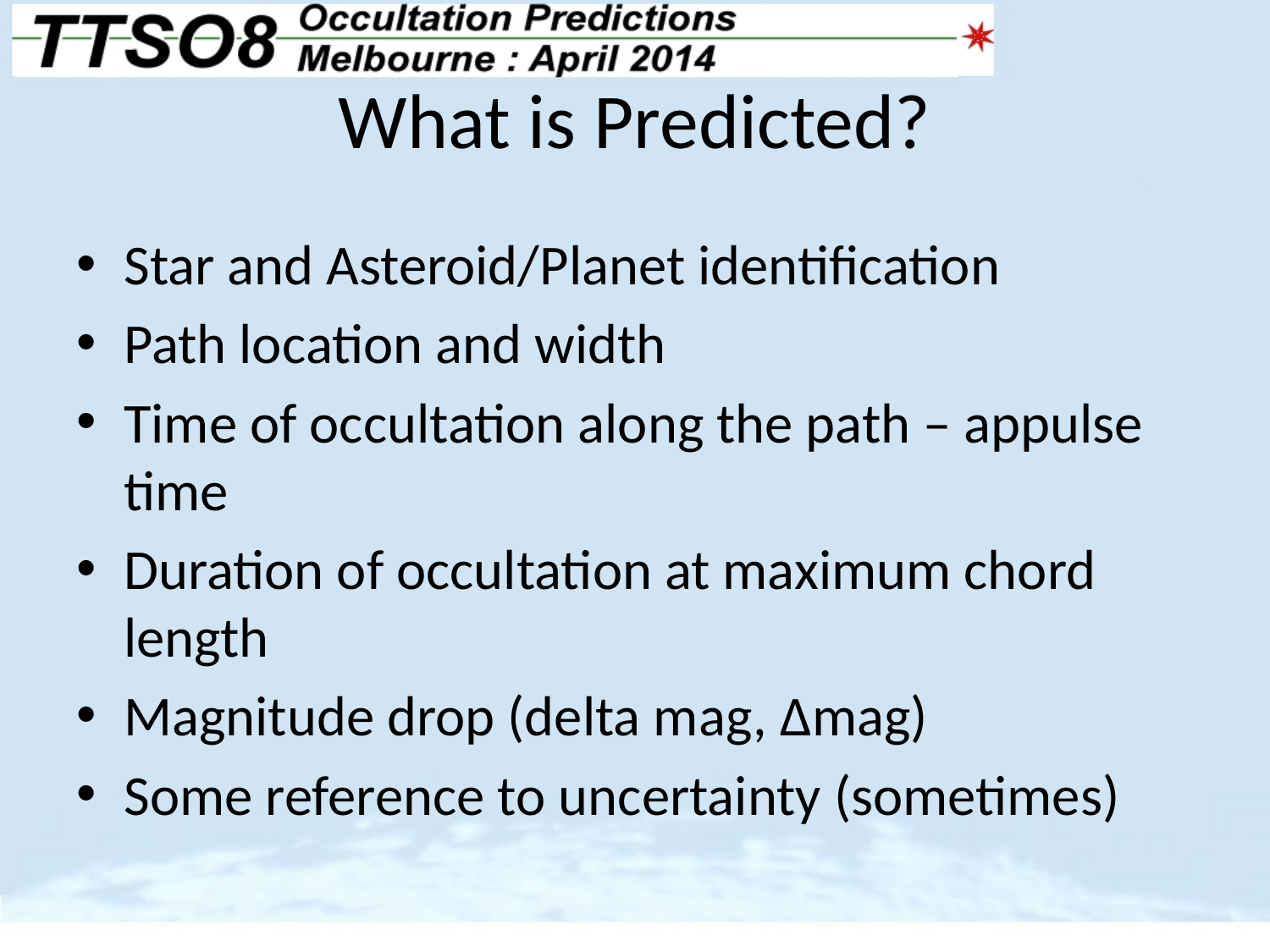

# What is Predicted?
Star and Asteroid/Planet identification
Path location and width
Time of occultation along the path – appulse time
Duration of occultation at maximum chord length
Magnitude drop (delta mag, Δmag)
Some reference to uncertainty (sometimes)